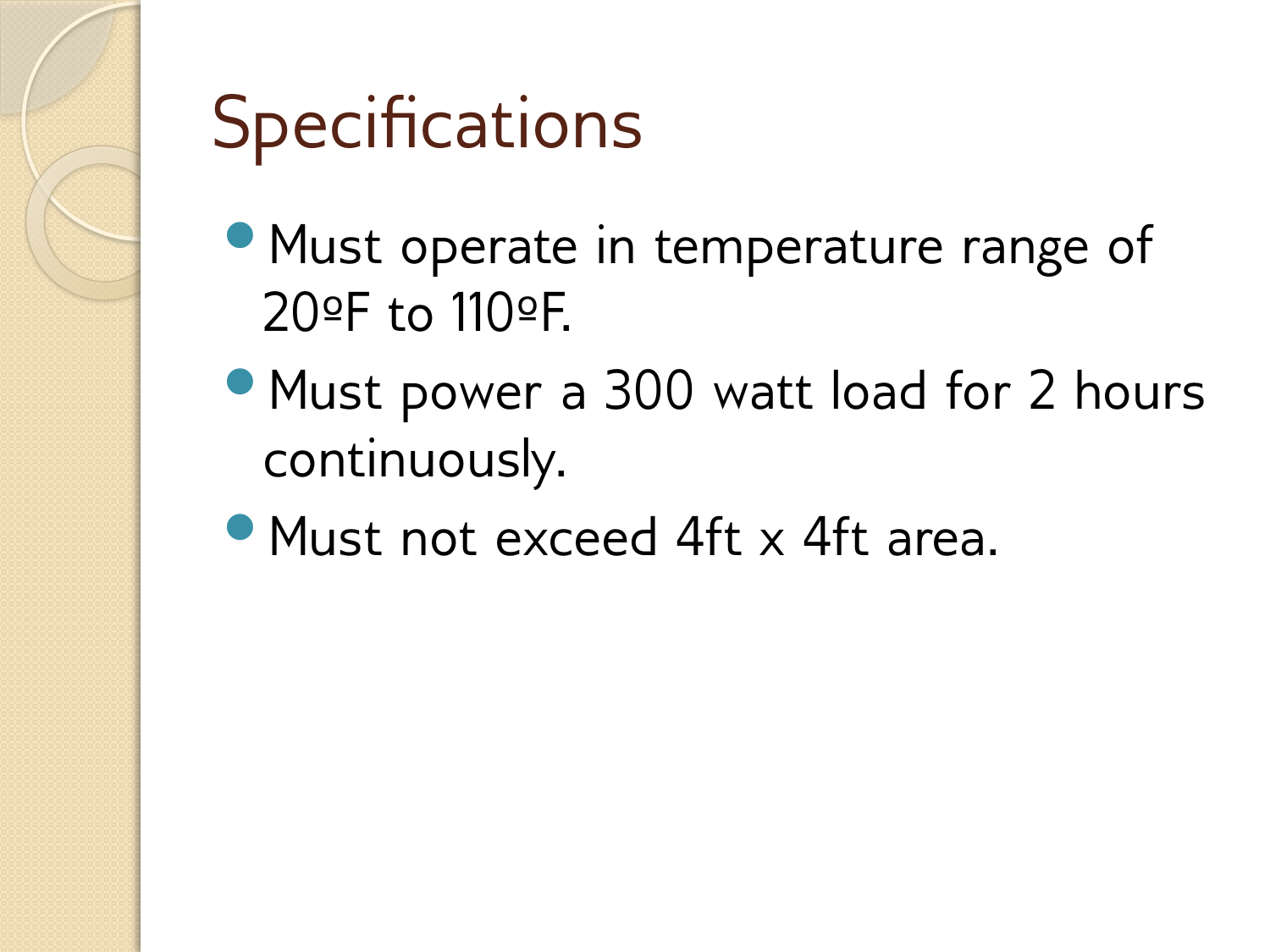

# Specifications
Must operate in temperature range of 20ºF to 110ºF.
Must power a 300 watt load for 2 hours continuously.
Must not exceed 4ft x 4ft area.